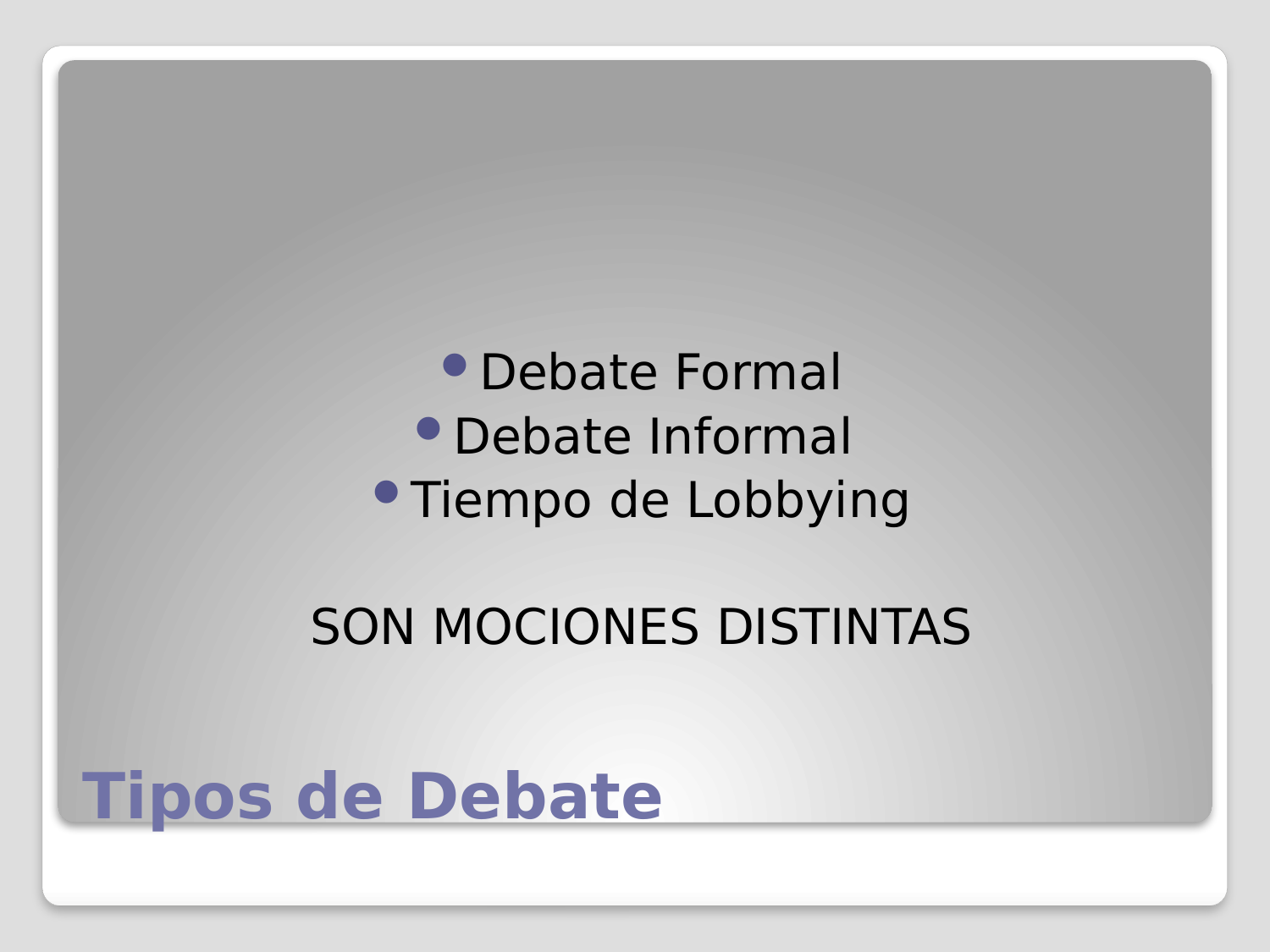

Debate Formal
Debate Informal
Tiempo de Lobbying

SON MOCIONES DISTINTAS
# Tipos de Debate